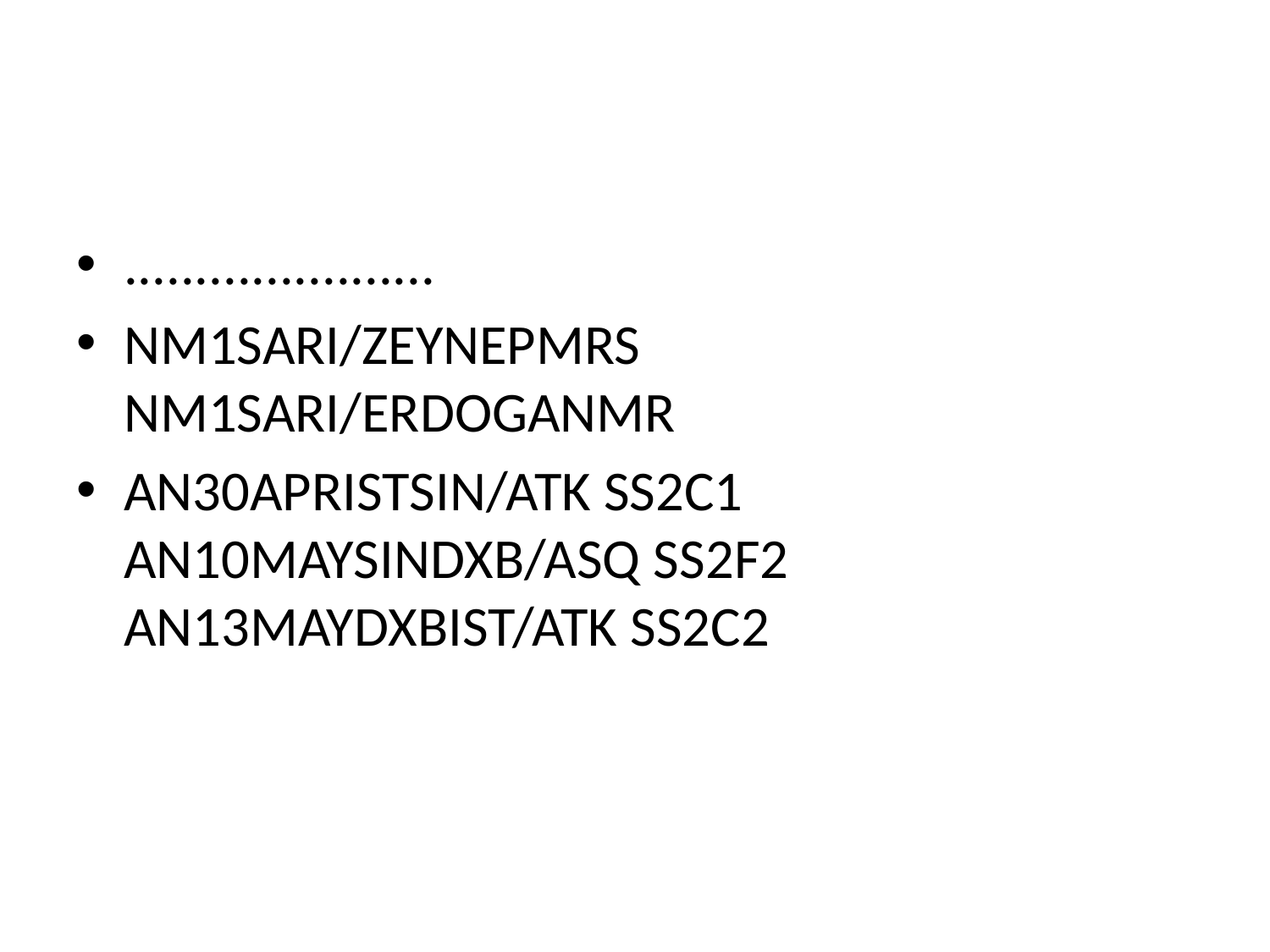

#
......................
NM1SARI/ZEYNEPMRS       NM1SARI/ERDOGANMR
AN30APRISTSIN/ATK SS2C1 AN10MAYSINDXB/ASQ SS2F2 AN13MAYDXBIST/ATK SS2C2